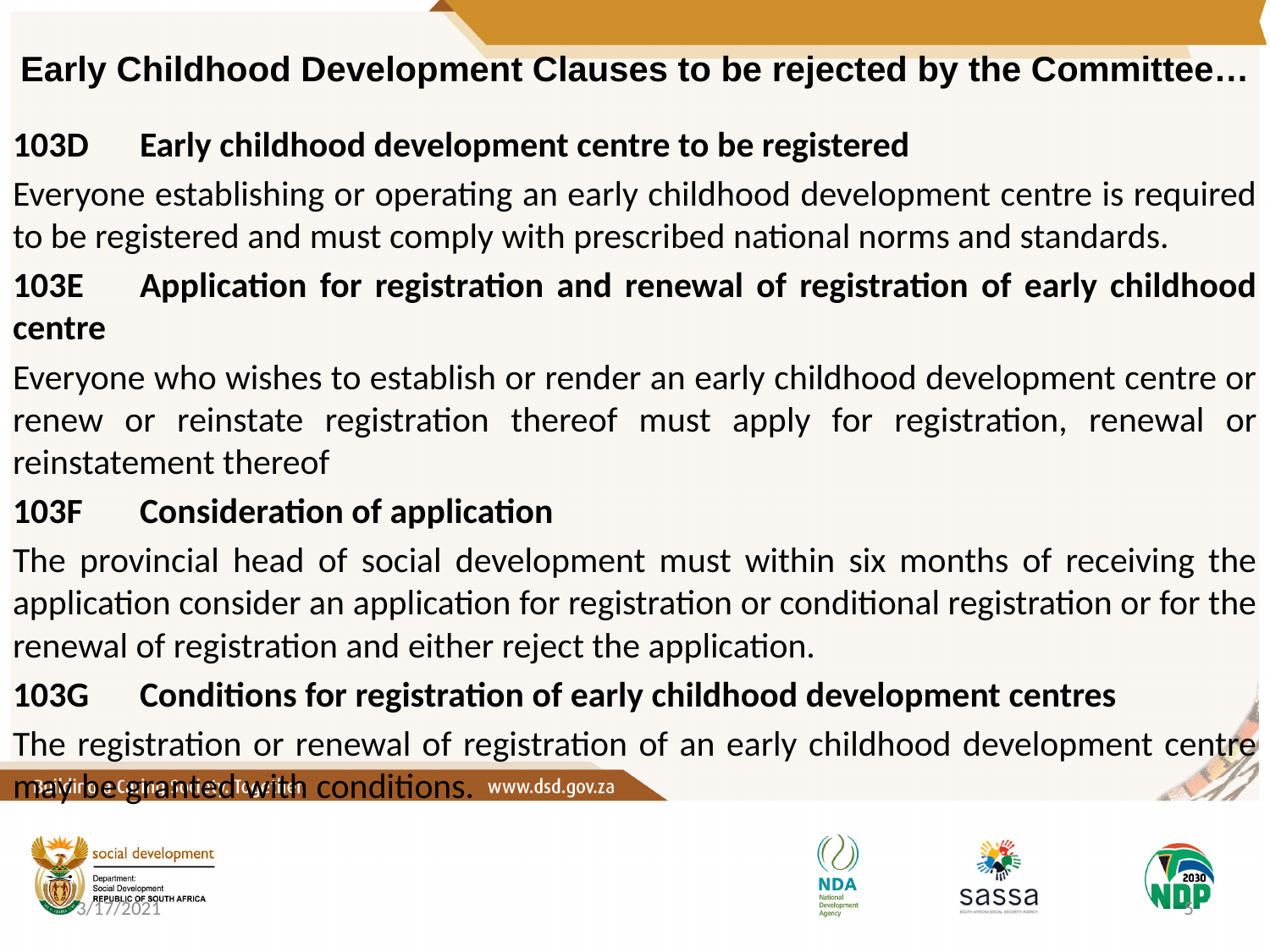

# Early Childhood Development Clauses to be rejected by the Committee…
103D	Early childhood development centre to be registered
Everyone establishing or operating an early childhood development centre is required to be registered and must comply with prescribed national norms and standards.
103E	Application for registration and renewal of registration of early childhood centre
Everyone who wishes to establish or render an early childhood development centre or renew or reinstate registration thereof must apply for registration, renewal or reinstatement thereof
103F	Consideration of application
The provincial head of social development must within six months of receiving the application consider an application for registration or conditional registration or for the renewal of registration and either reject the application.
103G 	Conditions for registration of early childhood development centres
The registration or renewal of registration of an early childhood development centre may be granted with conditions.

3/17/2021
5